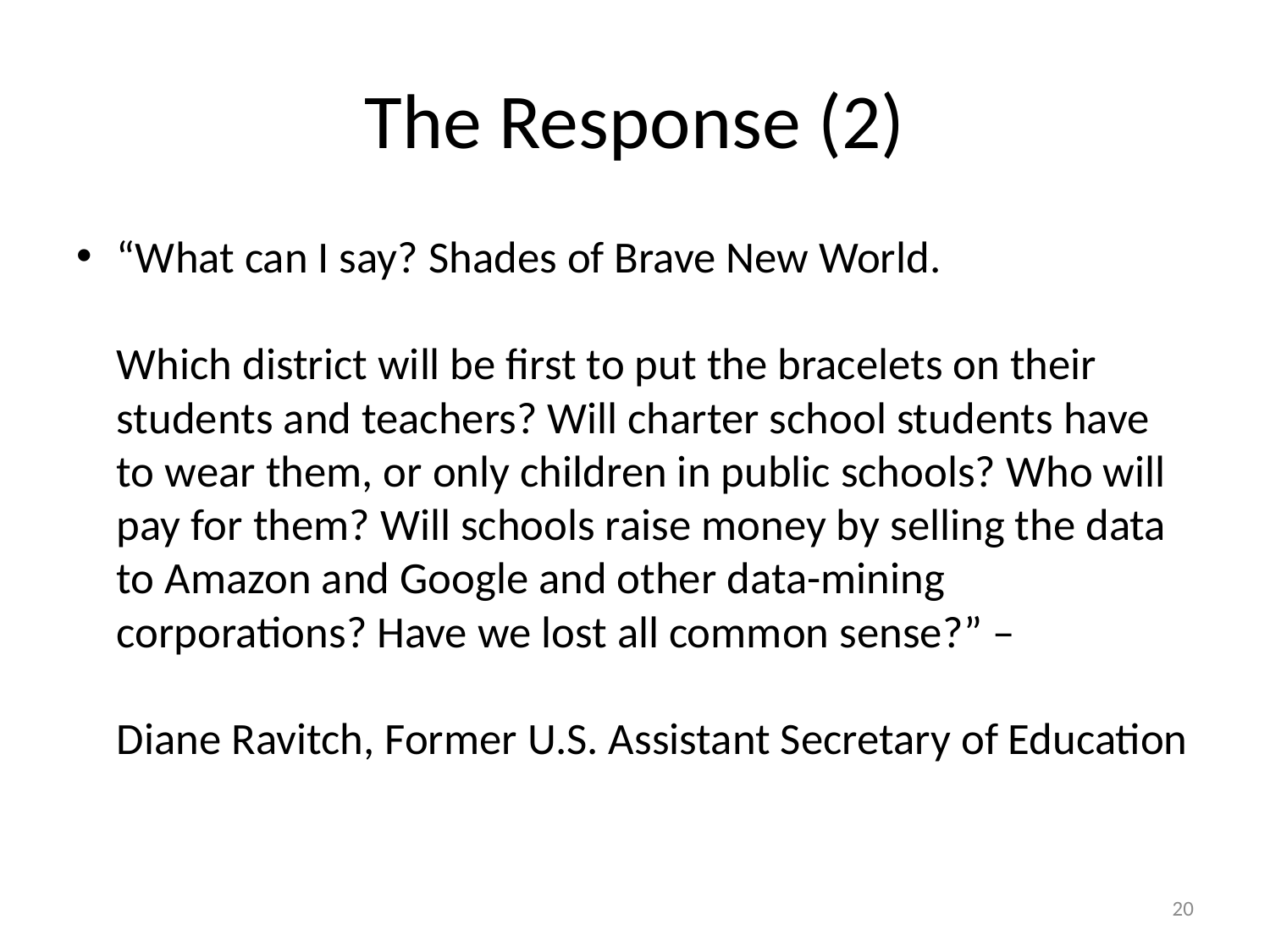

# The Response (2)
“What can I say? Shades of Brave New World.
Which district will be first to put the bracelets on their students and teachers? Will charter school students have to wear them, or only children in public schools? Who will pay for them? Will schools raise money by selling the data to Amazon and Google and other data-mining corporations? Have we lost all common sense?” –
Diane Ravitch, Former U.S. Assistant Secretary of Education

20